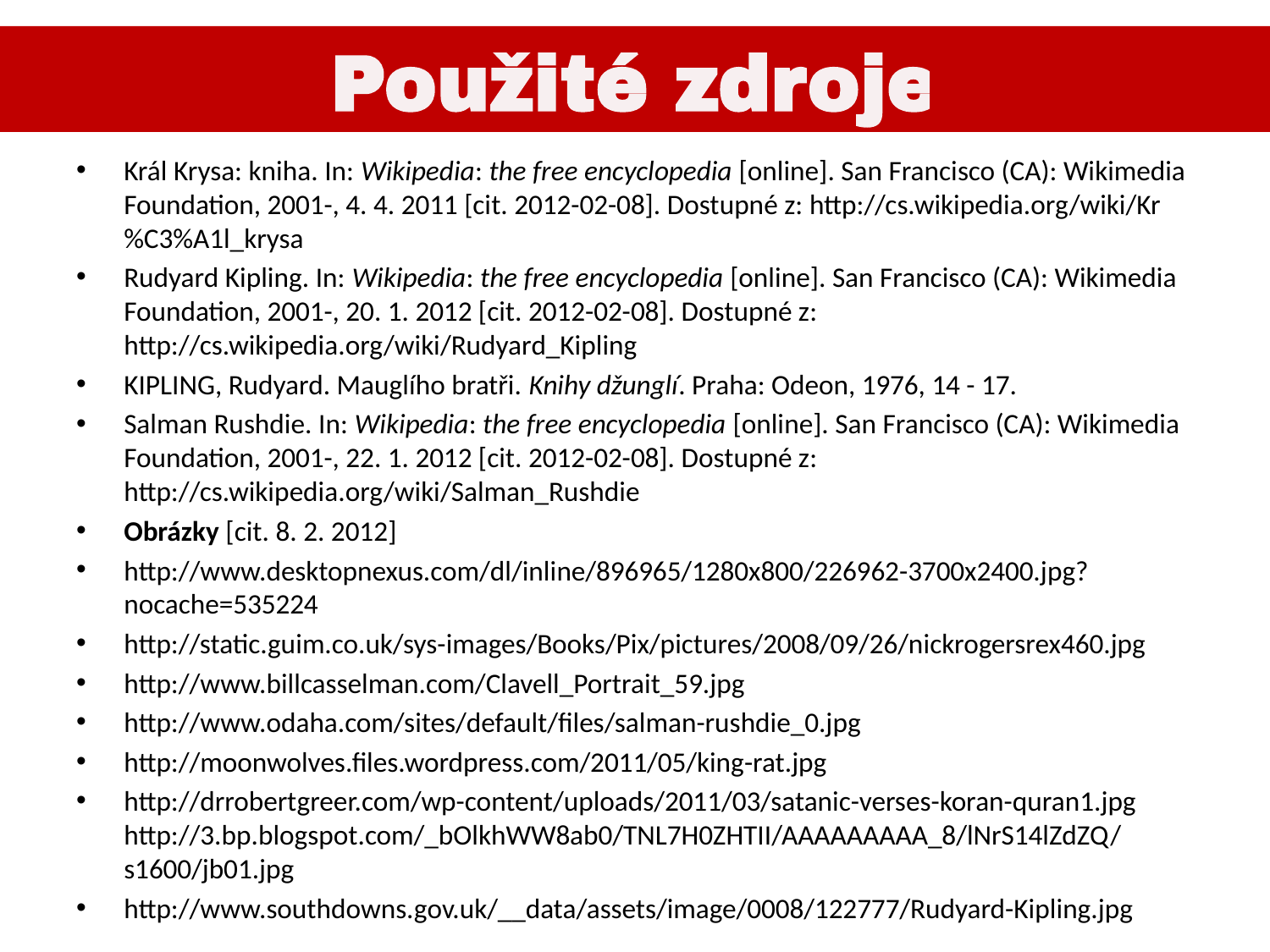

Použité zdroje
Král Krysa: kniha. In: Wikipedia: the free encyclopedia [online]. San Francisco (CA): Wikimedia Foundation, 2001-, 4. 4. 2011 [cit. 2012-02-08]. Dostupné z: http://cs.wikipedia.org/wiki/Kr%C3%A1l_krysa
Rudyard Kipling. In: Wikipedia: the free encyclopedia [online]. San Francisco (CA): Wikimedia Foundation, 2001-, 20. 1. 2012 [cit. 2012-02-08]. Dostupné z: http://cs.wikipedia.org/wiki/Rudyard_Kipling
KIPLING, Rudyard. Mauglího bratři. Knihy džunglí. Praha: Odeon, 1976, 14 - 17.
Salman Rushdie. In: Wikipedia: the free encyclopedia [online]. San Francisco (CA): Wikimedia Foundation, 2001-, 22. 1. 2012 [cit. 2012-02-08]. Dostupné z: http://cs.wikipedia.org/wiki/Salman_Rushdie
Obrázky [cit. 8. 2. 2012]
http://www.desktopnexus.com/dl/inline/896965/1280x800/226962-3700x2400.jpg?nocache=535224
http://static.guim.co.uk/sys-images/Books/Pix/pictures/2008/09/26/nickrogersrex460.jpg
http://www.billcasselman.com/Clavell_Portrait_59.jpg
http://www.odaha.com/sites/default/files/salman-rushdie_0.jpg
http://moonwolves.files.wordpress.com/2011/05/king-rat.jpg
http://drrobertgreer.com/wp-content/uploads/2011/03/satanic-verses-koran-quran1.jpg http://3.bp.blogspot.com/_bOlkhWW8ab0/TNL7H0ZHTII/AAAAAAAAA_8/lNrS14lZdZQ/s1600/jb01.jpg
http://www.southdowns.gov.uk/__data/assets/image/0008/122777/Rudyard-Kipling.jpg